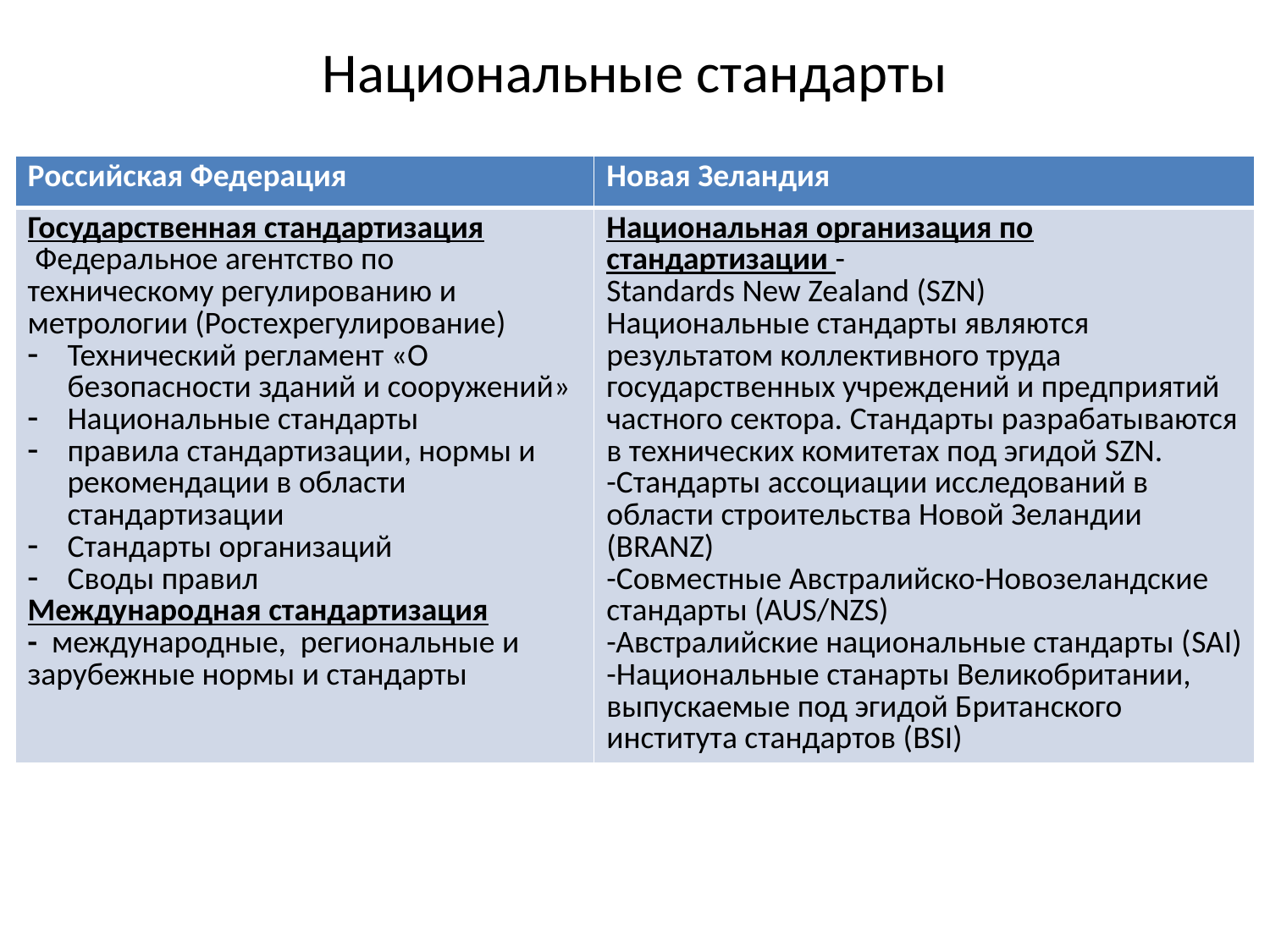

# Национальные стандарты
| Российская Федерация | Новая Зеландия |
| --- | --- |
| Государственная стандартизация Федеральное агентство по техническому регулированию и метрологии (Ростехрегулирование) Технический регламент «О безопасности зданий и сооружений» Национальные стандарты правила стандартизации, нормы и рекомендации в области стандартизации Стандарты организаций Своды правил Международная стандартизация - международные, региональные и зарубежные нормы и стандарты | Национальная организация по стандартизации - Standards New Zealand (SZN) Национальные стандарты являются результатом коллективного труда государственных учреждений и предприятий частного сектора. Стандарты разрабатываются в технических комитетах под эгидой SZN. -Стандарты ассоциации исследований в области строительства Новой Зеландии (BRANZ) -Совместные Австралийско-Новозеландские стандарты (AUS/NZS) -Австралийские национальные стандарты (SAI) -Национальные станарты Великобритании, выпускаемые под эгидой Британского института стандартов (BSI) |